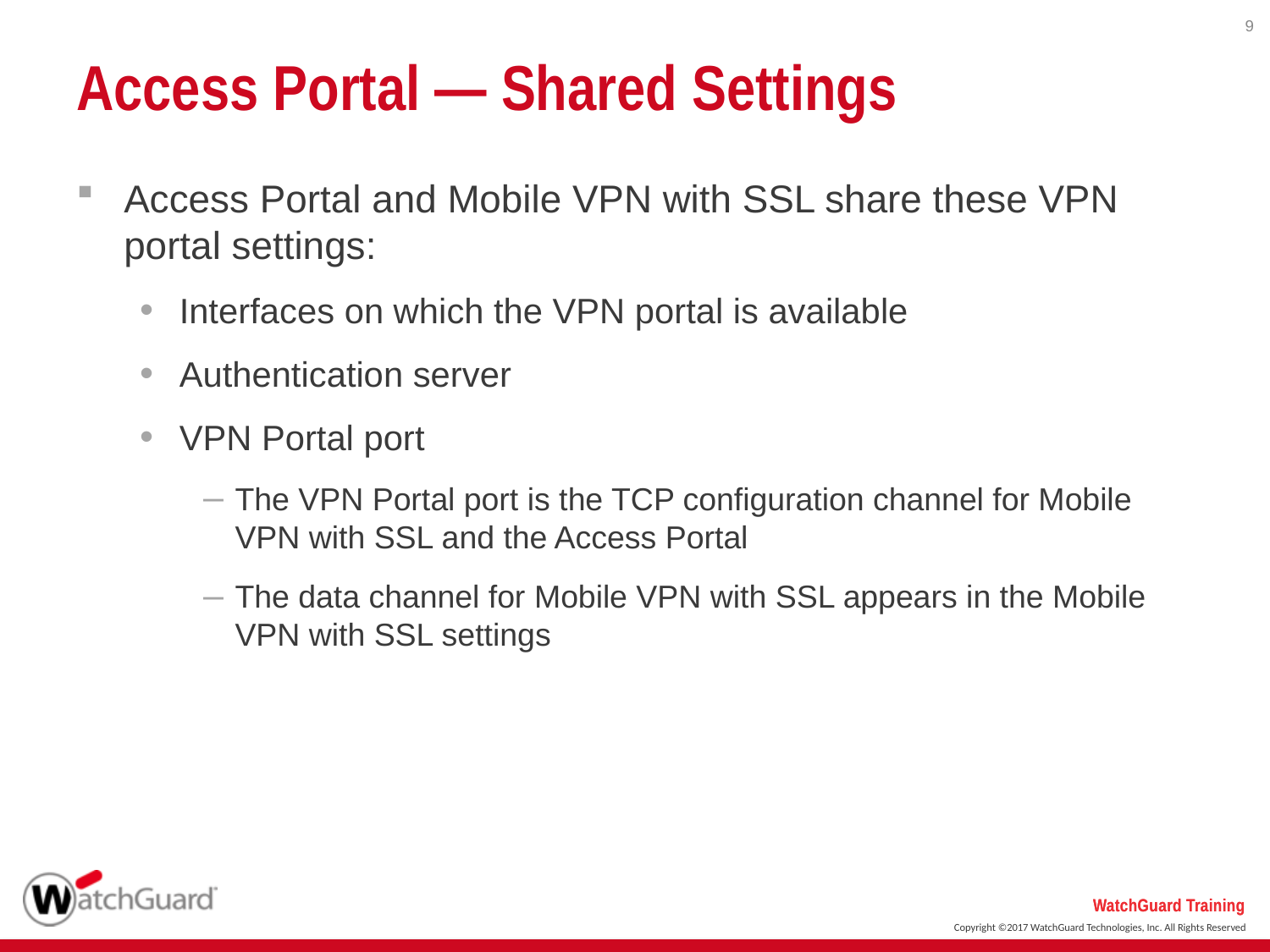

9
# Access Portal — Shared Settings
Access Portal and Mobile VPN with SSL share these VPN portal settings:
Interfaces on which the VPN portal is available
Authentication server
VPN Portal port
The VPN Portal port is the TCP configuration channel for Mobile VPN with SSL and the Access Portal
The data channel for Mobile VPN with SSL appears in the Mobile VPN with SSL settings